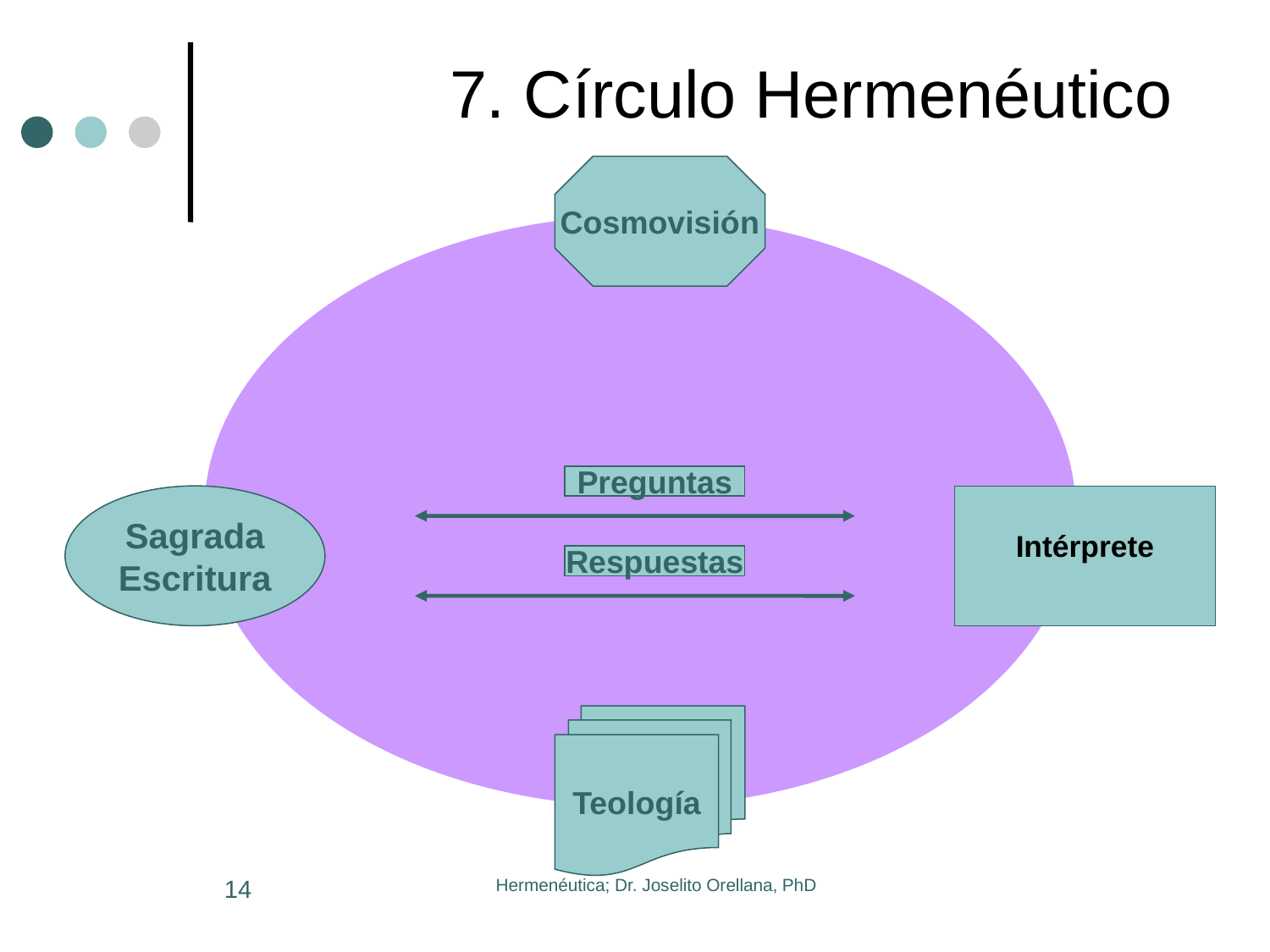

# 7. Círculo Hermenéutico
Cosmovisión

Preguntas
Sagrada
Escritura

Intérprete

Respuestas

Teología
14
Hermenéutica; Dr. Joselito Orellana, PhD